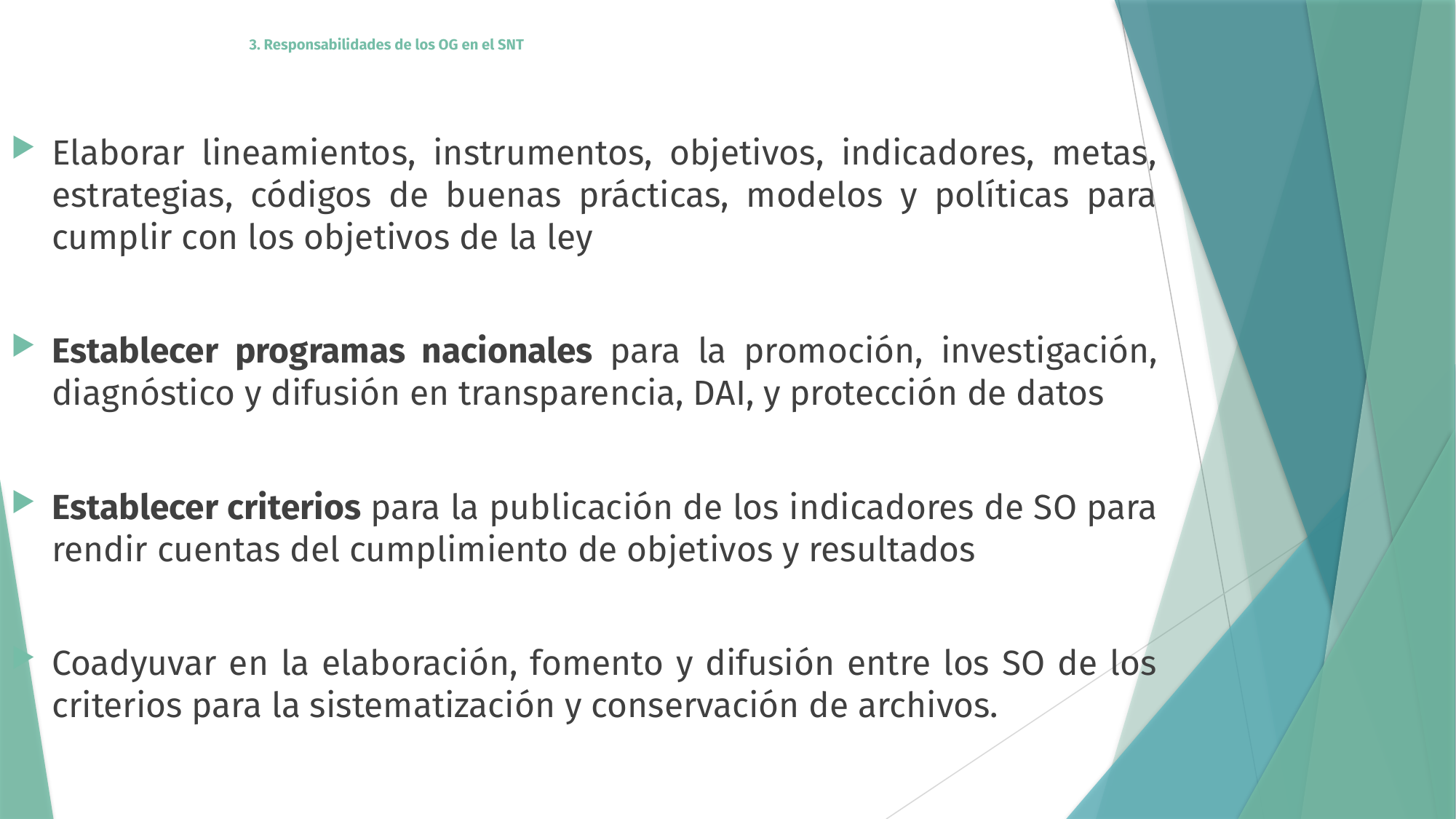

# 3. Responsabilidades de los OG en el SNT
Elaborar lineamientos, instrumentos, objetivos, indicadores, metas, estrategias, códigos de buenas prácticas, modelos y políticas para cumplir con los objetivos de la ley

Establecer programas nacionales para la promoción, investigación, diagnóstico y difusión en transparencia, DAI, y protección de datos

Establecer criterios para la publicación de los indicadores de SO para rendir cuentas del cumplimiento de objetivos y resultados

Coadyuvar en la elaboración, fomento y difusión entre los SO de los criterios para la sistematización y conservación de archivos.